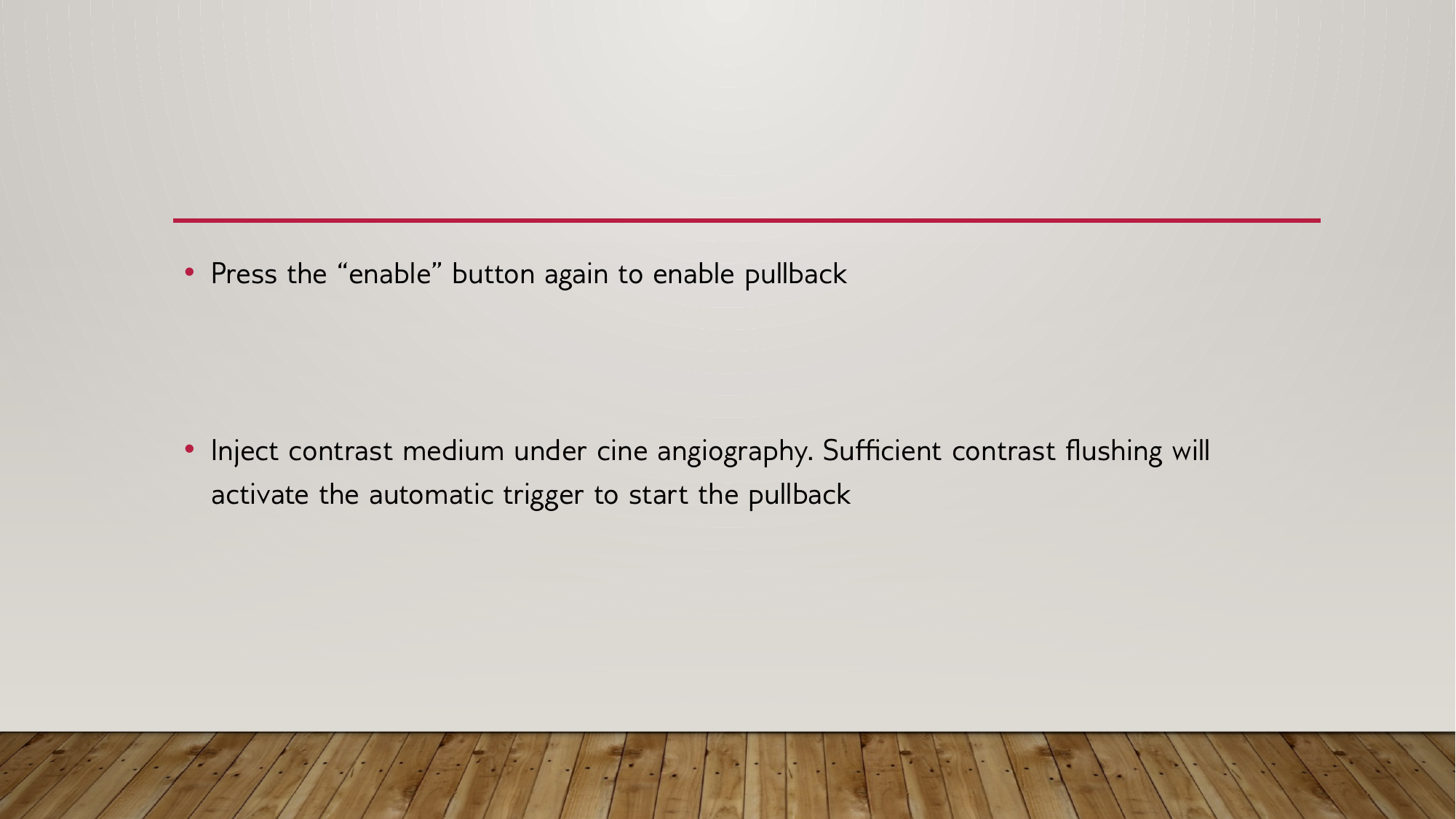

#
Press the “enable” button again to enable pullback

Inject contrast medium under cine angiography. Sufficient contrast flushing will activate the automatic trigger to start the pullback